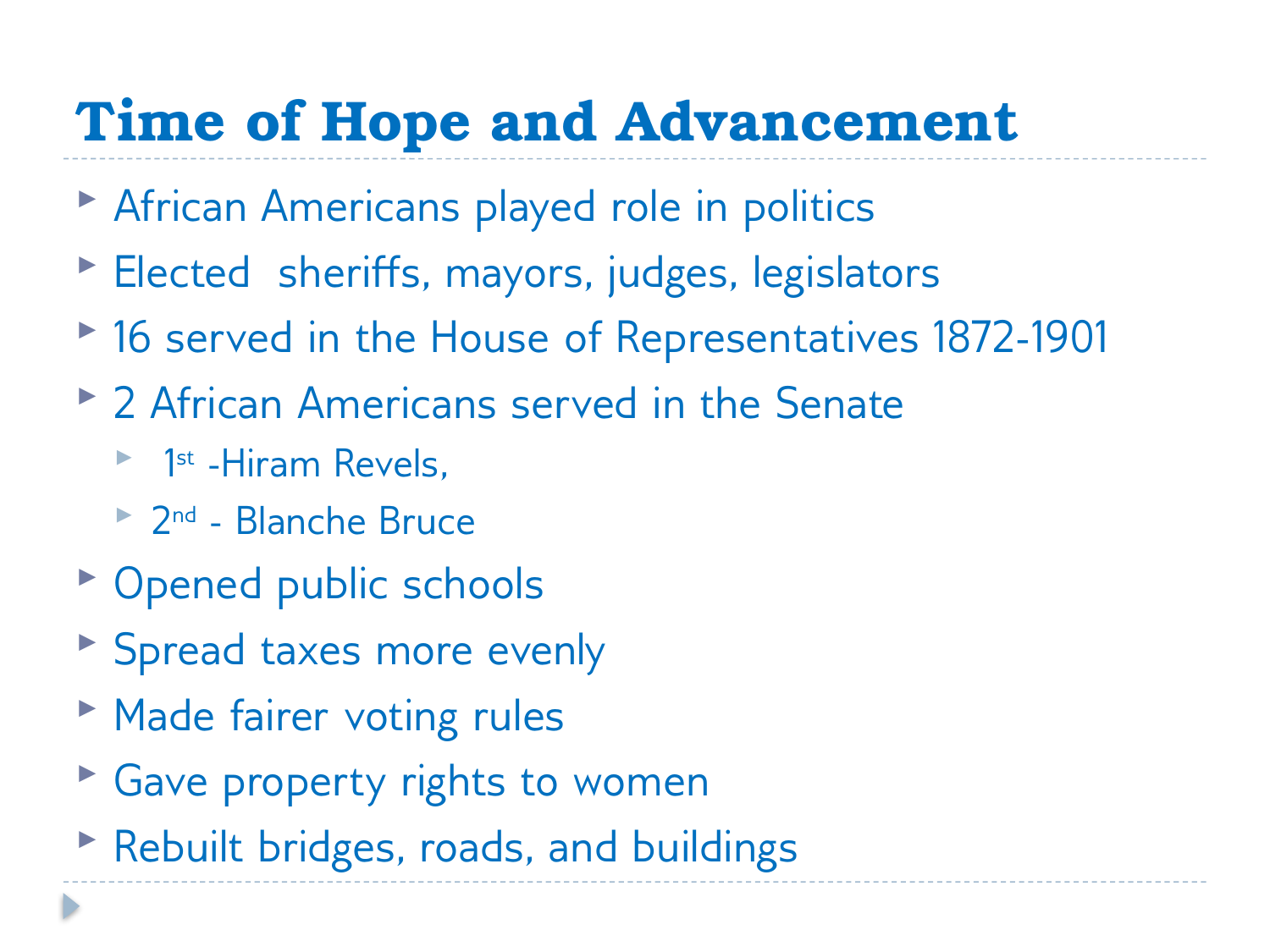

# Time of Hope and Advancement
African Americans played role in politics
Elected  sheriffs, mayors, judges, legislators
16 served in the House of Representatives 1872-1901
2 African Americans served in the Senate
 1st -Hiram Revels,
2nd - Blanche Bruce
Opened public schools
Spread taxes more evenly
Made fairer voting rules
Gave property rights to women
Rebuilt bridges, roads, and buildings